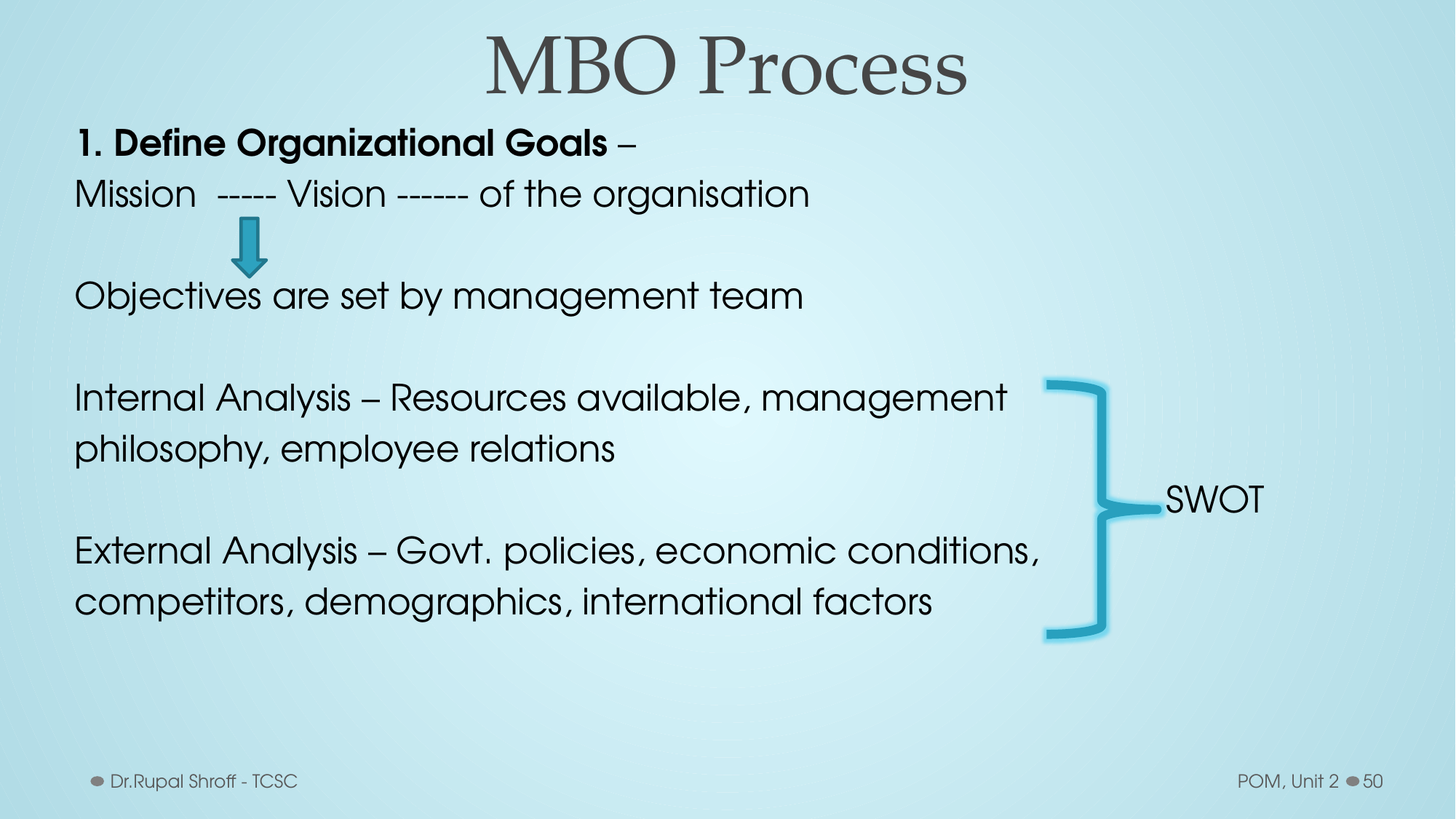

# MBO Process
1. Define Organizational Goals –
Mission  ----- Vision ------ of the organisation

Objectives are set by management team

Internal Analysis – Resources available, management
philosophy, employee relations
										SWOT
External Analysis – Govt. policies, economic conditions,
competitors, demographics, international factors

Dr.Rupal Shroff - TCSC
POM, Unit 2
50